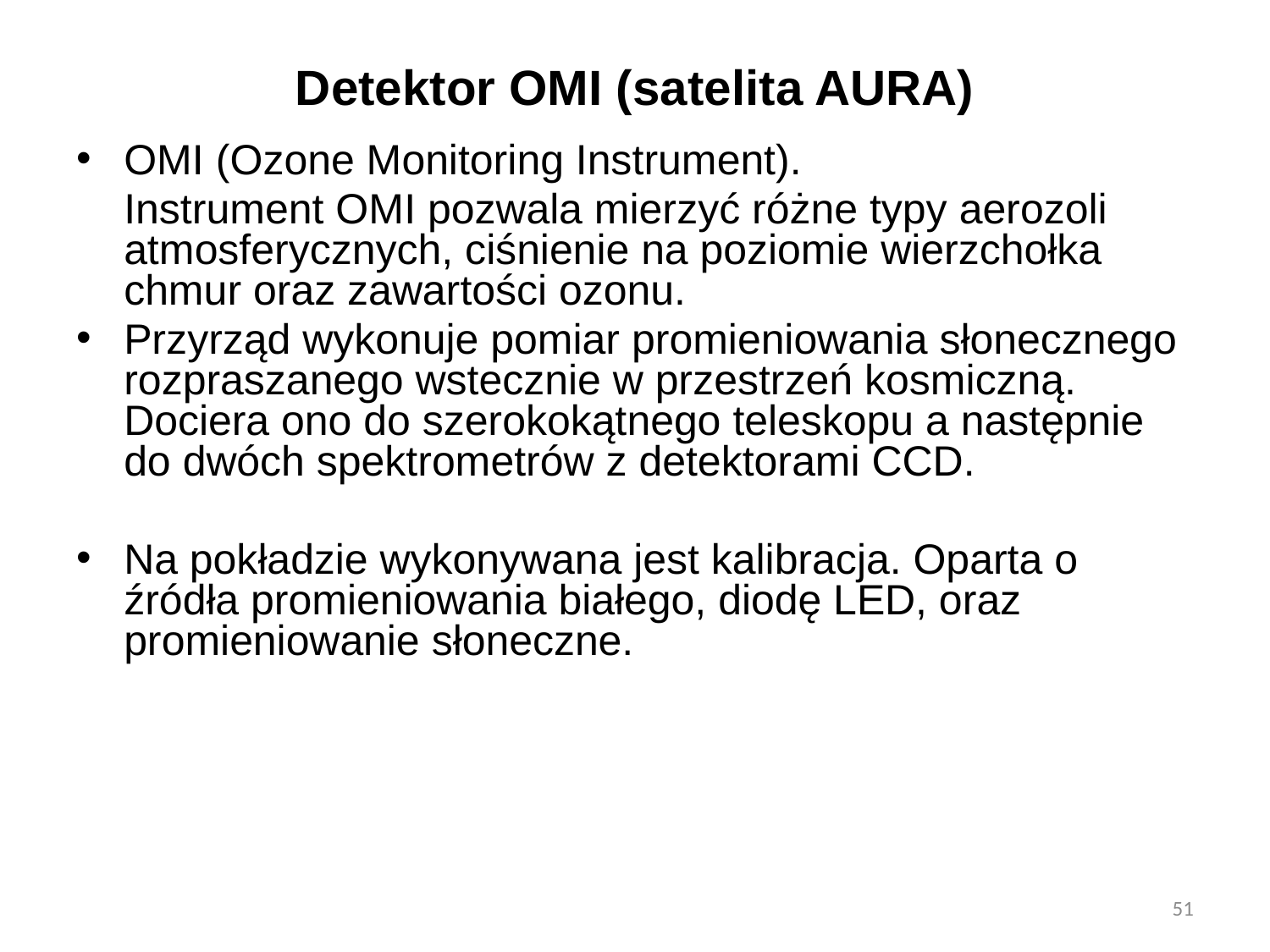

# Detektor OMI (satelita AURA)
OMI (Ozone Monitoring Instrument).
	Instrument OMI pozwala mierzyć różne typy aerozoli atmosferycznych, ciśnienie na poziomie wierzchołka chmur oraz zawartości ozonu.
Przyrząd wykonuje pomiar promieniowania słonecznego rozpraszanego wstecznie w przestrzeń kosmiczną. Dociera ono do szerokokątnego teleskopu a następnie do dwóch spektrometrów z detektorami CCD.

Na pokładzie wykonywana jest kalibracja. Oparta o źródła promieniowania białego, diodę LED, oraz promieniowanie słoneczne.
51